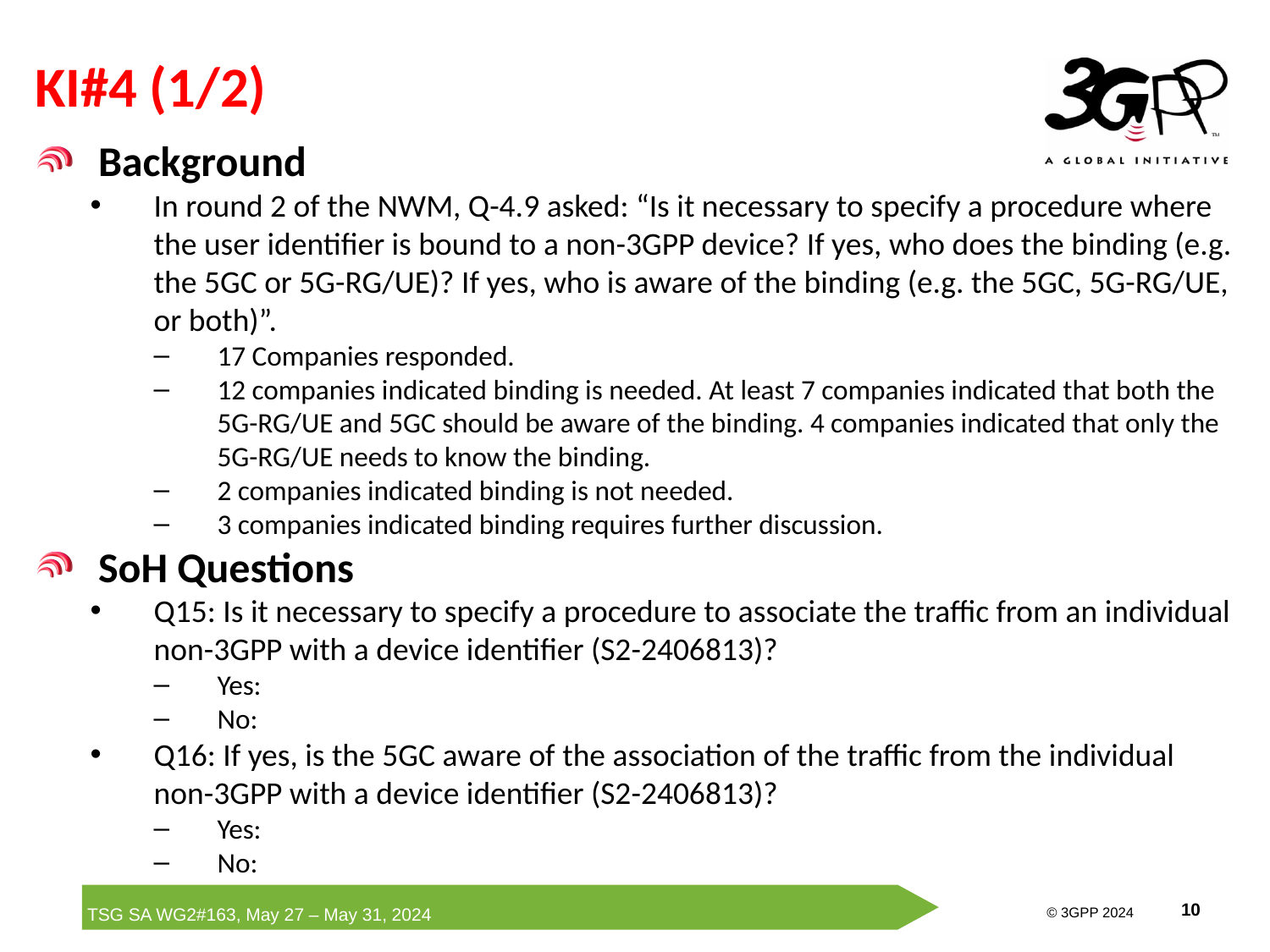

# KI#4 (1/2)
Background
In round 2 of the NWM, Q-4.9 asked: “Is it necessary to specify a procedure where the user identifier is bound to a non-3GPP device? If yes, who does the binding (e.g. the 5GC or 5G-RG/UE)? If yes, who is aware of the binding (e.g. the 5GC, 5G-RG/UE, or both)”.
17 Companies responded.
12 companies indicated binding is needed. At least 7 companies indicated that both the 5G-RG/UE and 5GC should be aware of the binding. 4 companies indicated that only the 5G-RG/UE needs to know the binding.
2 companies indicated binding is not needed.
3 companies indicated binding requires further discussion.
SoH Questions
Q15: Is it necessary to specify a procedure to associate the traffic from an individual non-3GPP with a device identifier (S2-2406813)?
Yes:
No:
Q16: If yes, is the 5GC aware of the association of the traffic from the individual non-3GPP with a device identifier (S2-2406813)?
Yes:
No: